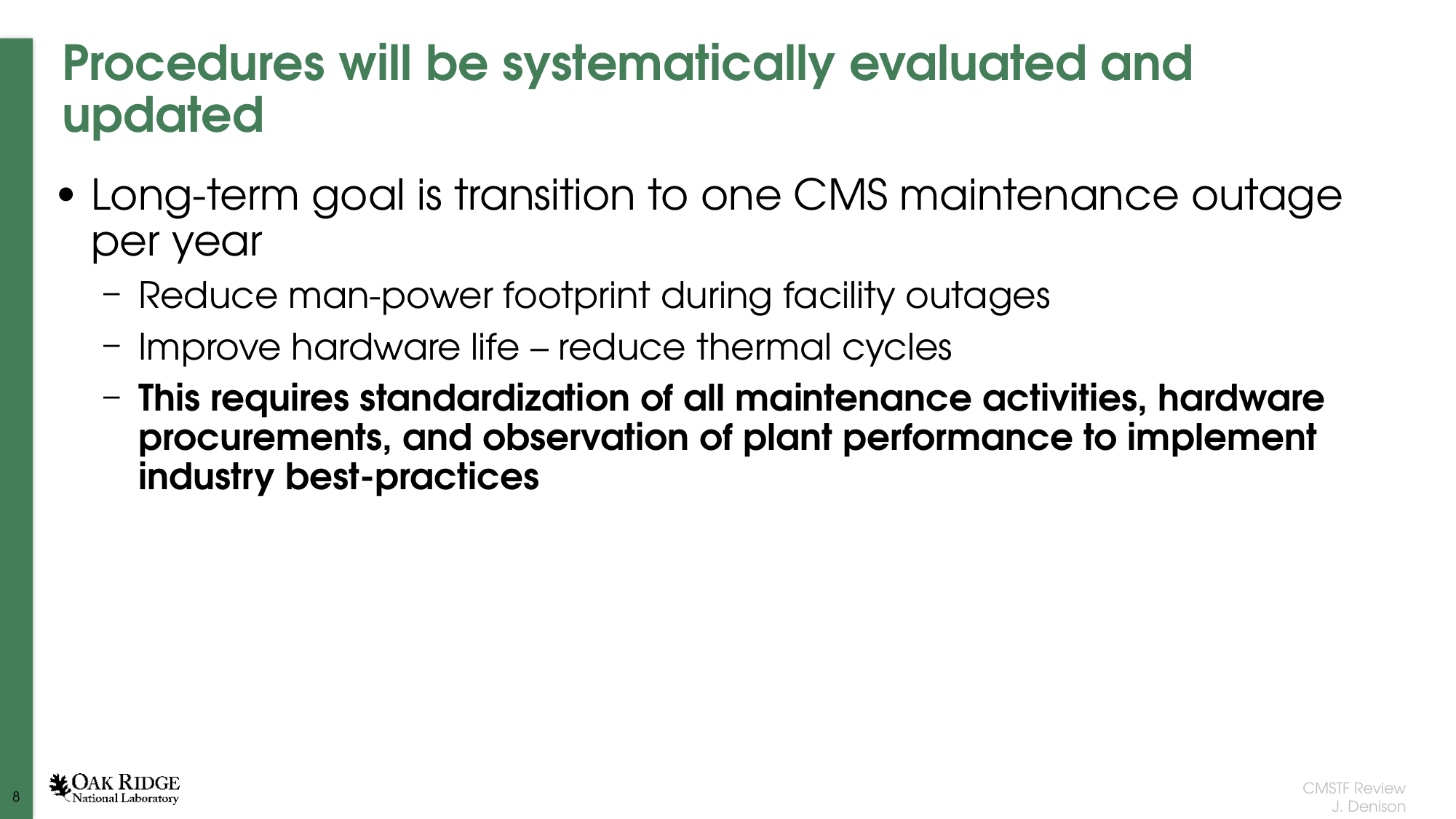

# Procedures will be systematically evaluated and updated
Long-term goal is transition to one CMS maintenance outage per year
Reduce man-power footprint during facility outages
Improve hardware life – reduce thermal cycles
This requires standardization of all maintenance activities, hardware procurements, and observation of plant performance to implement industry best-practices